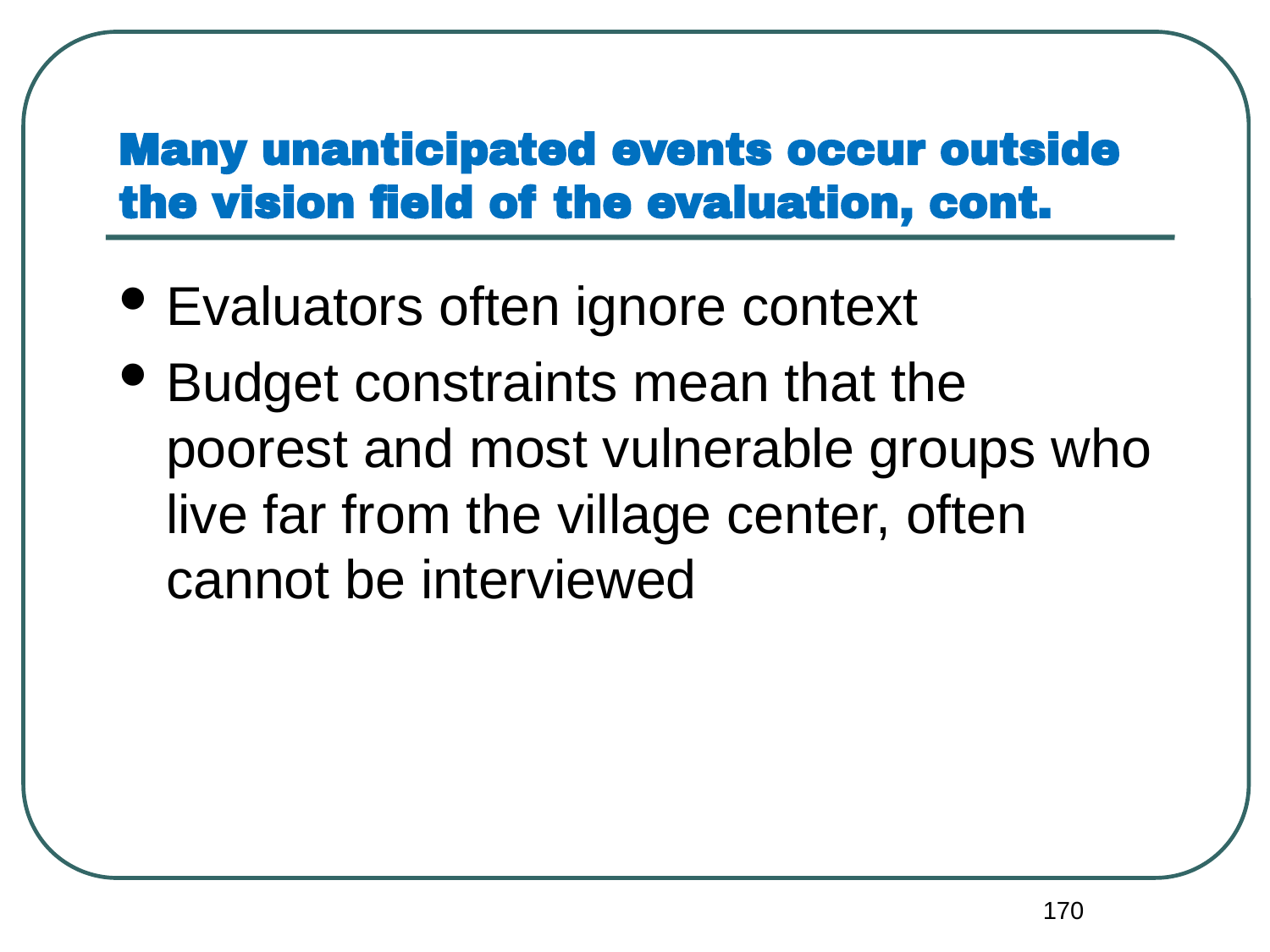

# Many unanticipated events occur outside the vision field of the evaluation, cont.
Evaluators often ignore context
Budget constraints mean that the poorest and most vulnerable groups who live far from the village center, often cannot be interviewed

170